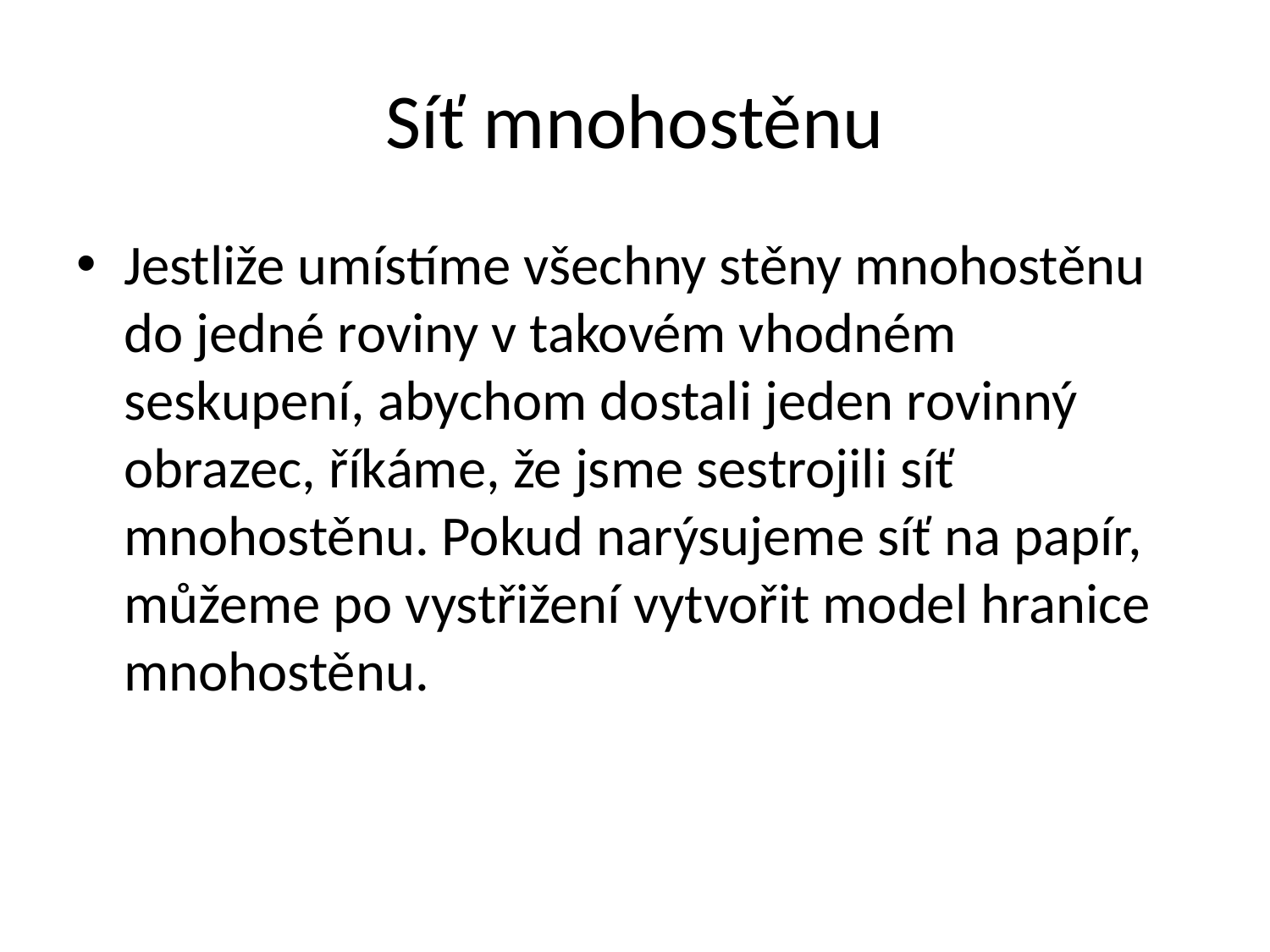

# Síť mnohostěnu
Jestliže umístíme všechny stěny mnohostěnu  do jedné roviny v takovém vhodném seskupení, abychom dostali jeden rovinný obrazec, říkáme, že jsme sestrojili síť mnohostěnu. Pokud narýsujeme síť na papír, můžeme po vystřižení vytvořit model hranice mnohostěnu.